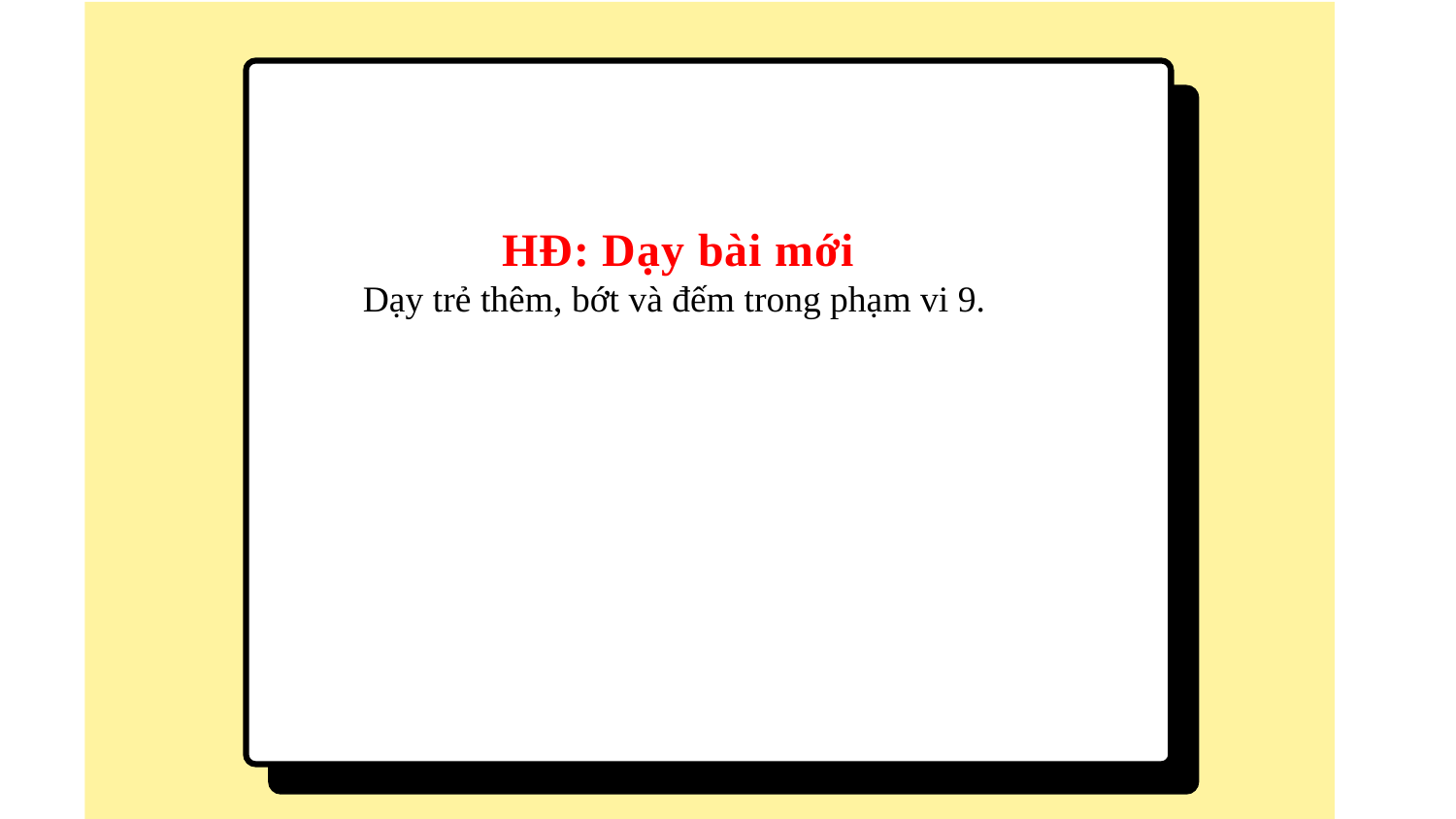

#

HĐ: Dạy bài mới
Dạy trẻ thêm, bớt và đếm trong phạm vi 9.